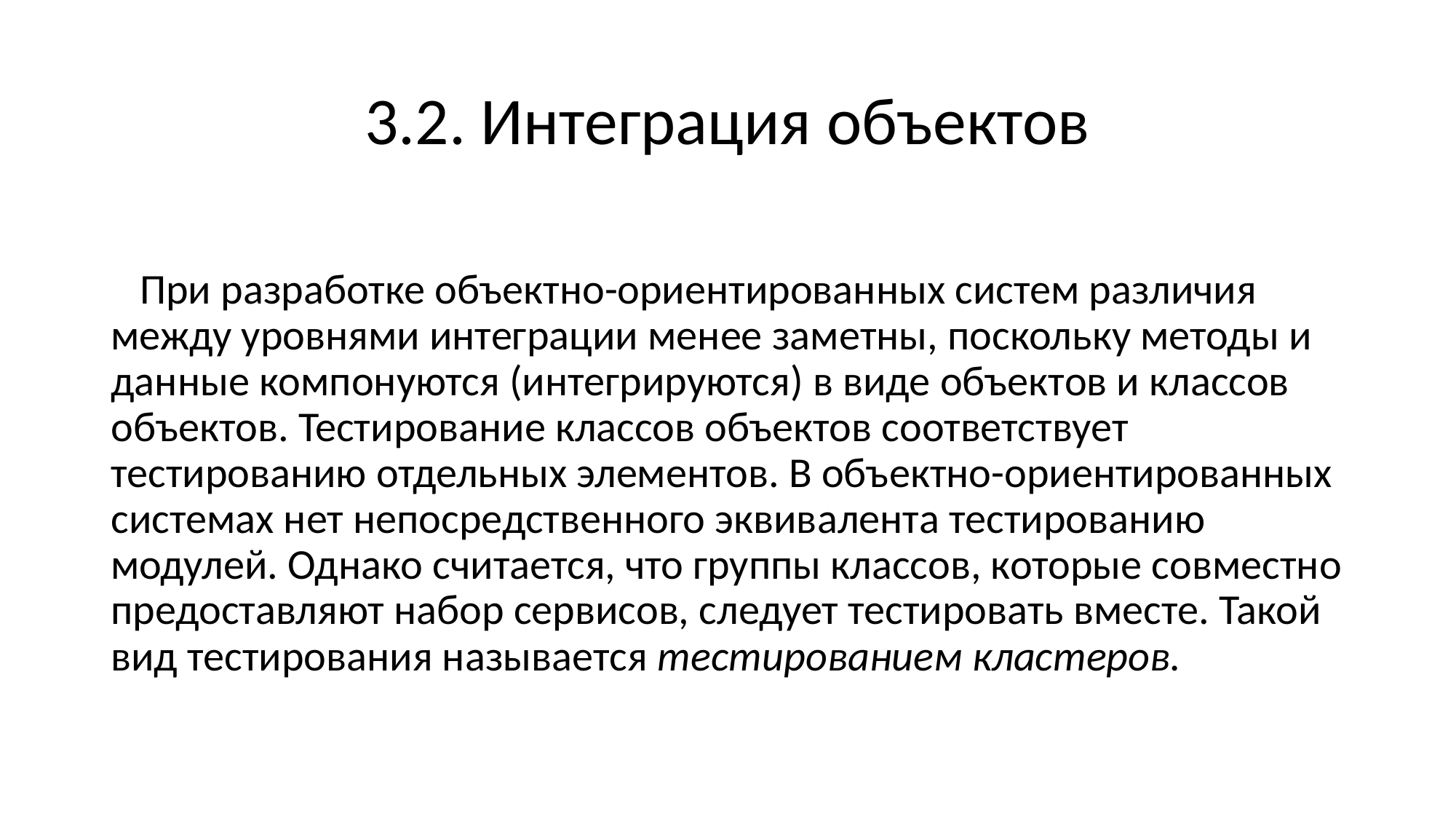

# 3.2. Интеграция объектов
   При разработке объектно-ориентированных систем различия между уровнями интеграции менее заметны, поскольку методы и данные компонуются (интегрируются) в виде объектов и классов объектов. Тестирование классов объектов соответствует тестированию отдельных элементов. В объектно-ориентированных системах нет непосредственного эквивалента тестированию модулей. Однако считается, что группы классов, которые совместно предоставляют набор сервисов, следует тестировать вместе. Такой вид тестирования называется тестированием кластеров.